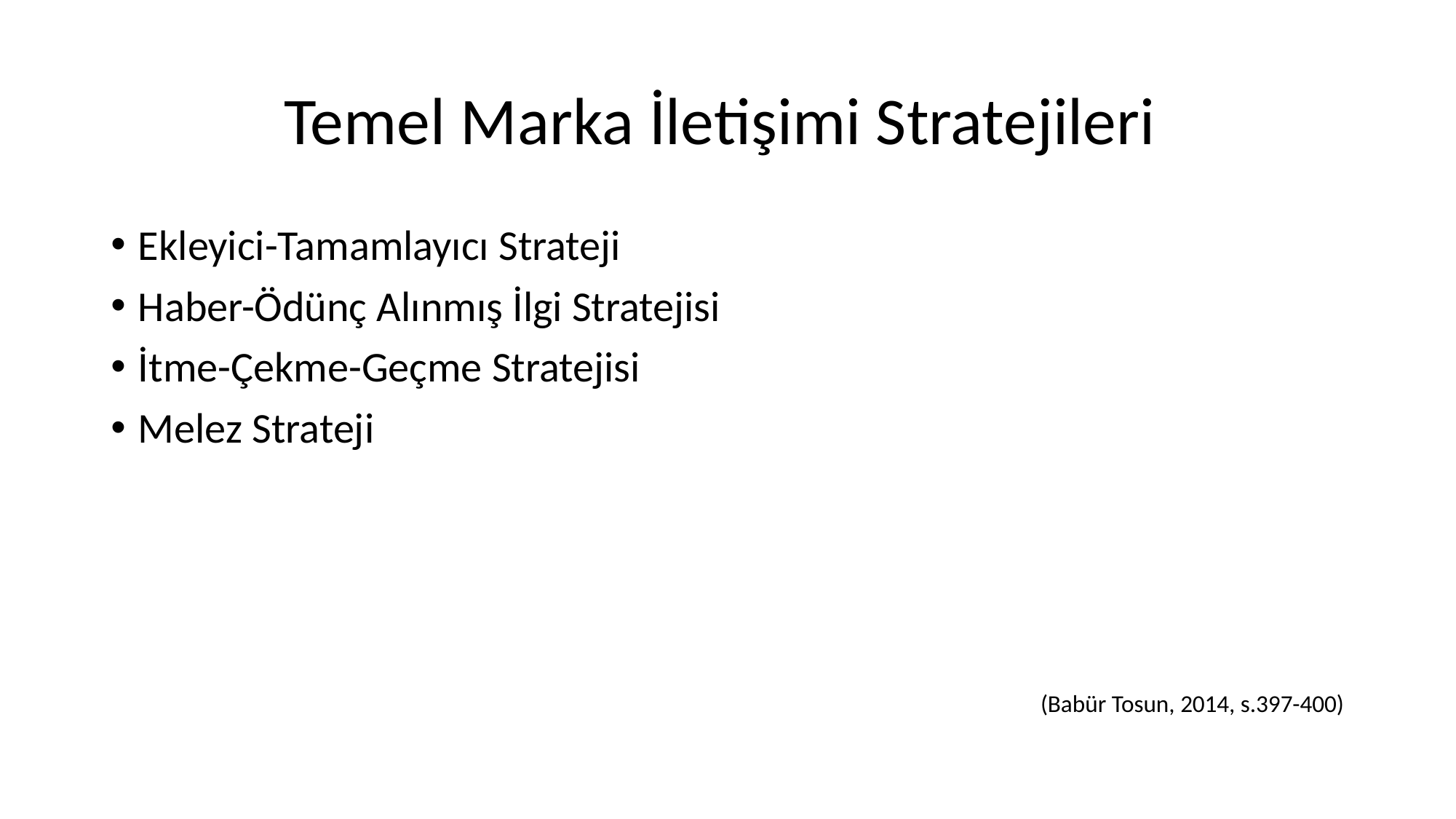

# Temel Marka İletişimi Stratejileri
Ekleyici-Tamamlayıcı Strateji
Haber-Ödünç Alınmış İlgi Stratejisi
İtme-Çekme-Geçme Stratejisi
Melez Strateji

(Babür Tosun, 2014, s.397-400)